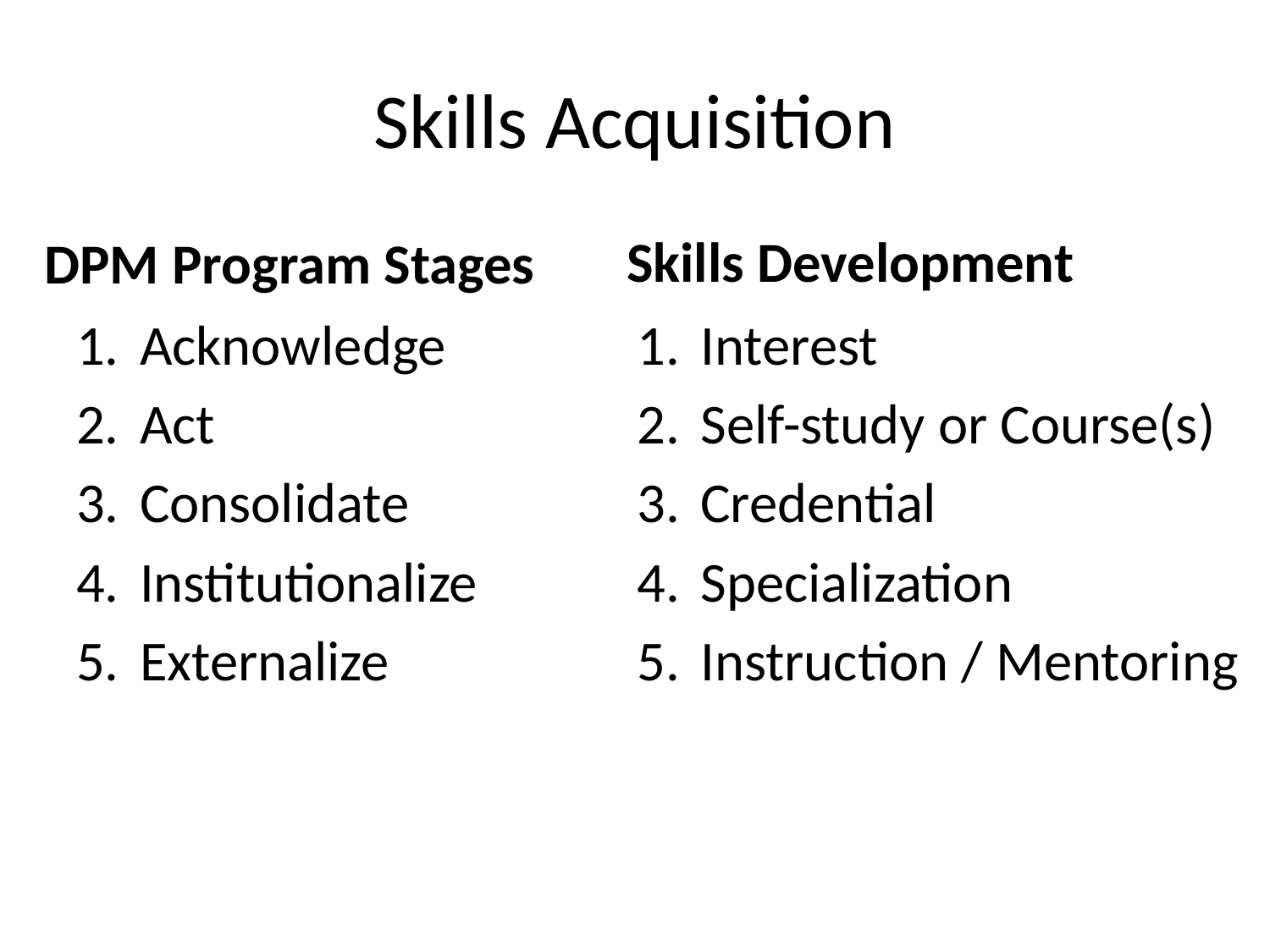

# Skills Acquisition
Skills Development
DPM Program Stages
Acknowledge
Act
Consolidate
Institutionalize
Externalize
Interest
Self-study or Course(s)
Credential
Specialization
Instruction / Mentoring